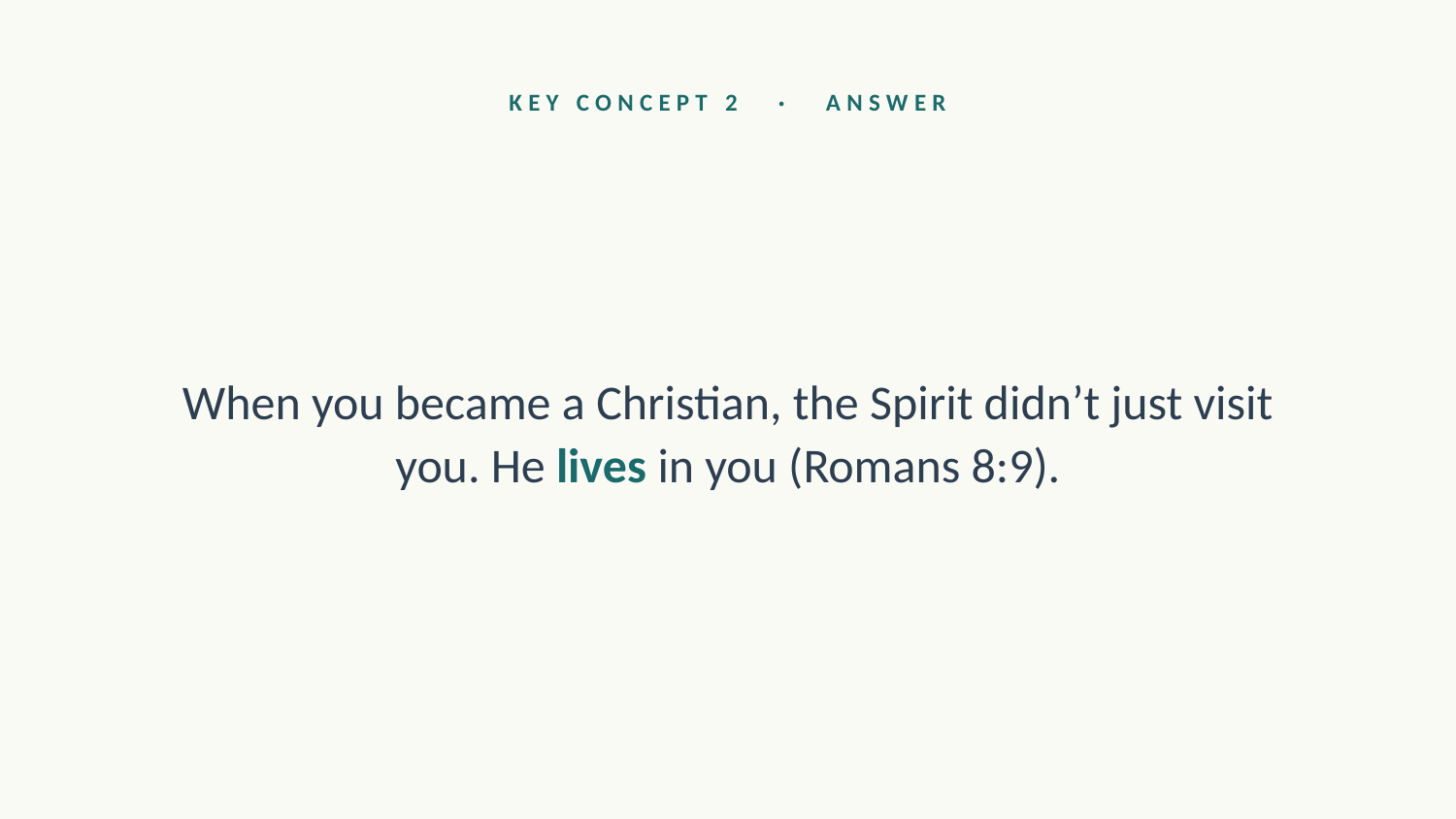

KEY CONCEPT 2   ·   ANSWER
When you became a Christian, the Spirit didn’t just visit you. He lives in you (Romans 8:9).